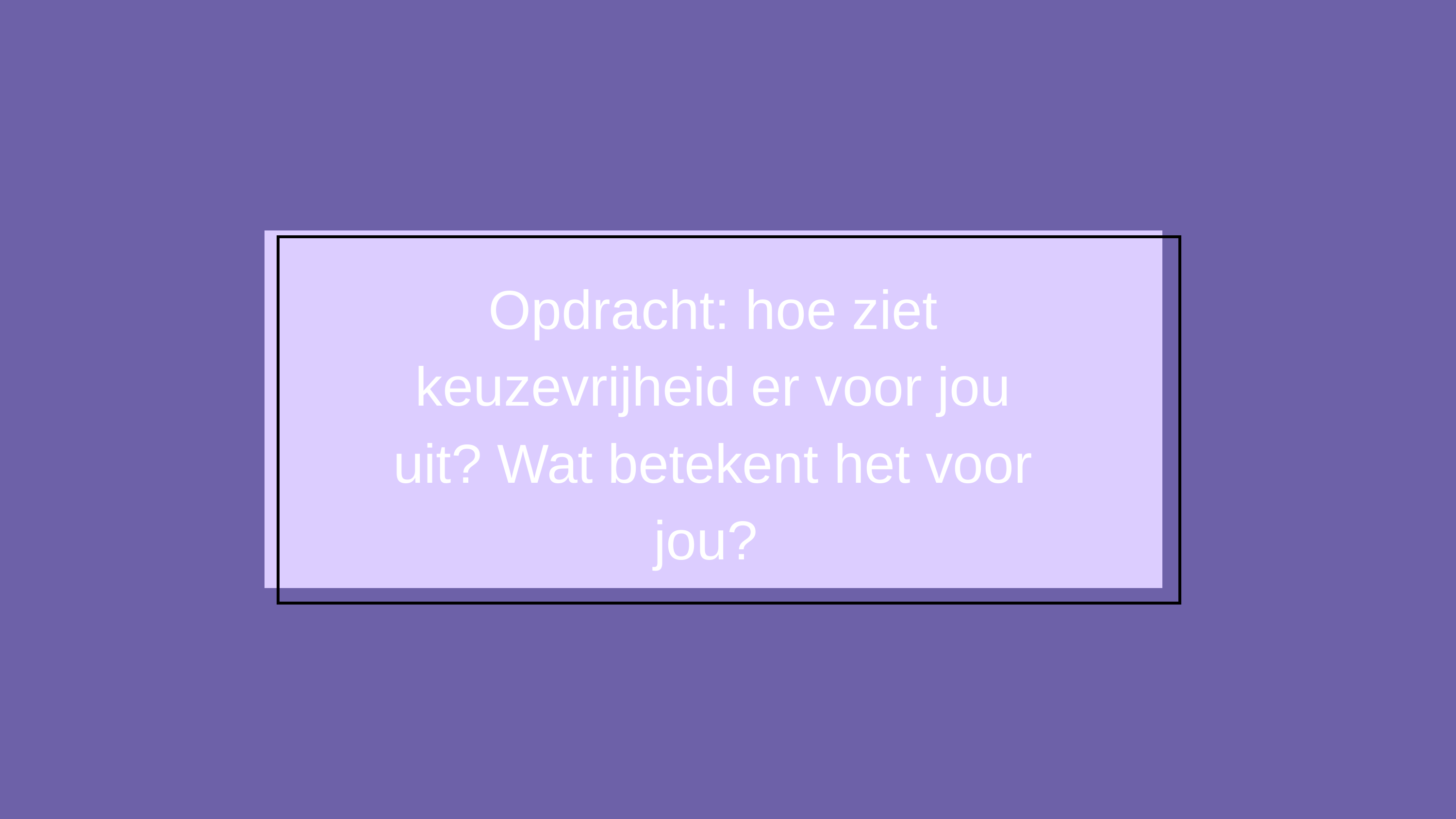

Opdracht: hoe ziet keuzevrijheid er voor jou uit? Wat betekent het voor jou?